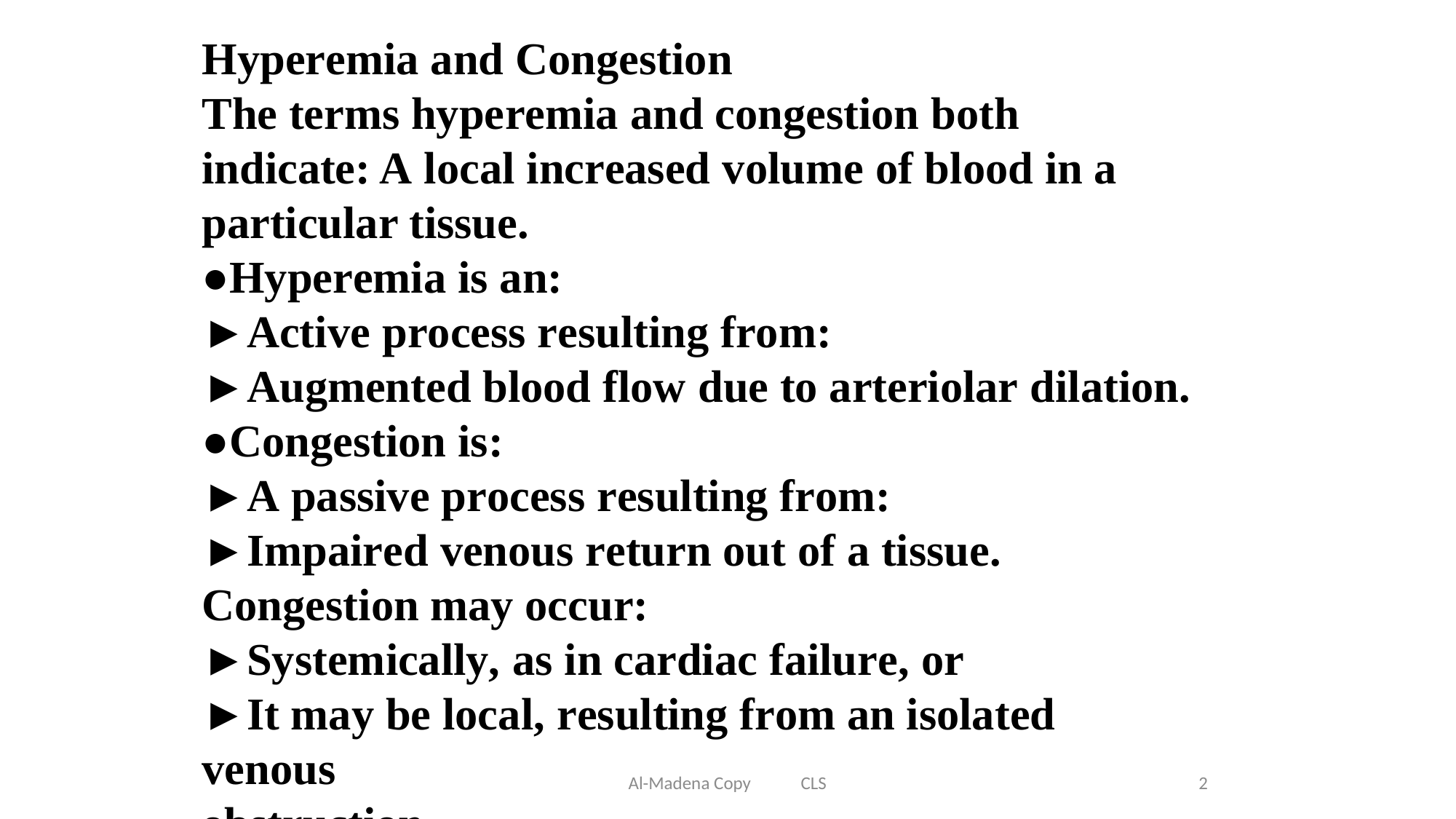

Hyperemia and Congestion
The terms hyperemia and congestion both indicate: A local increased volume of blood in a particular tissue.
●Hyperemia is an:
►Active process resulting from:
►Augmented blood flow due to arteriolar dilation.
●Congestion is:
►A passive process resulting from:
►Impaired venous return out of a tissue.
Congestion may occur:
►Systemically, as in cardiac failure, or
►It may be local, resulting from an isolated venous
obstruction.
Al-Madena Copy            CLS
2